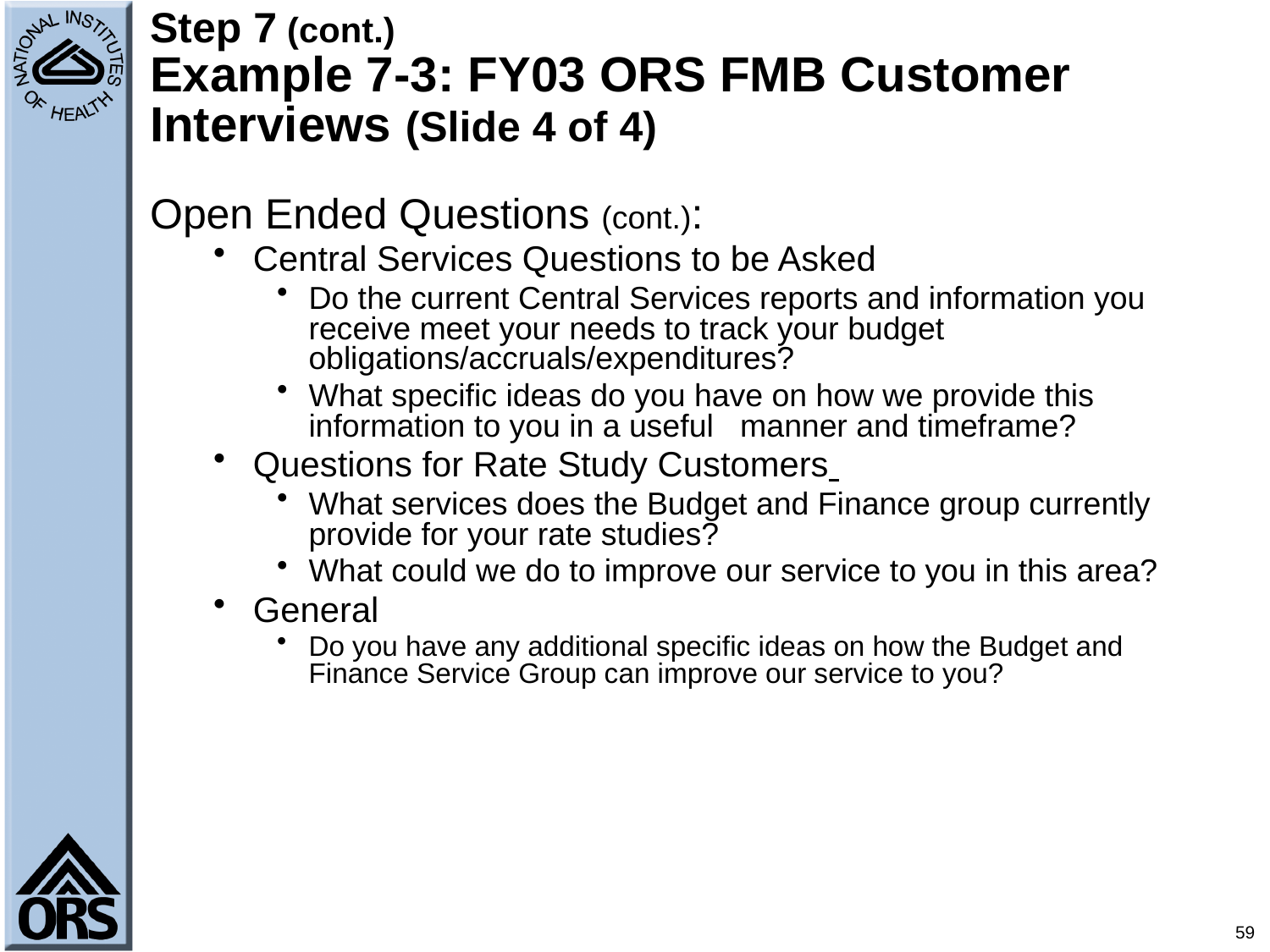

# Step 7 (cont.) Example 7-3: FY03 ORS FMB Customer Interviews (Slide 4 of 4)
Open Ended Questions (cont.):
Central Services Questions to be Asked
Do the current Central Services reports and information you receive meet your needs to track your budget obligations/accruals/expenditures?
What specific ideas do you have on how we provide this information to you in a useful   manner and timeframe?
Questions for Rate Study Customers
What services does the Budget and Finance group currently provide for your rate studies?
What could we do to improve our service to you in this area?
General
Do you have any additional specific ideas on how the Budget and Finance Service Group can improve our service to you?

59